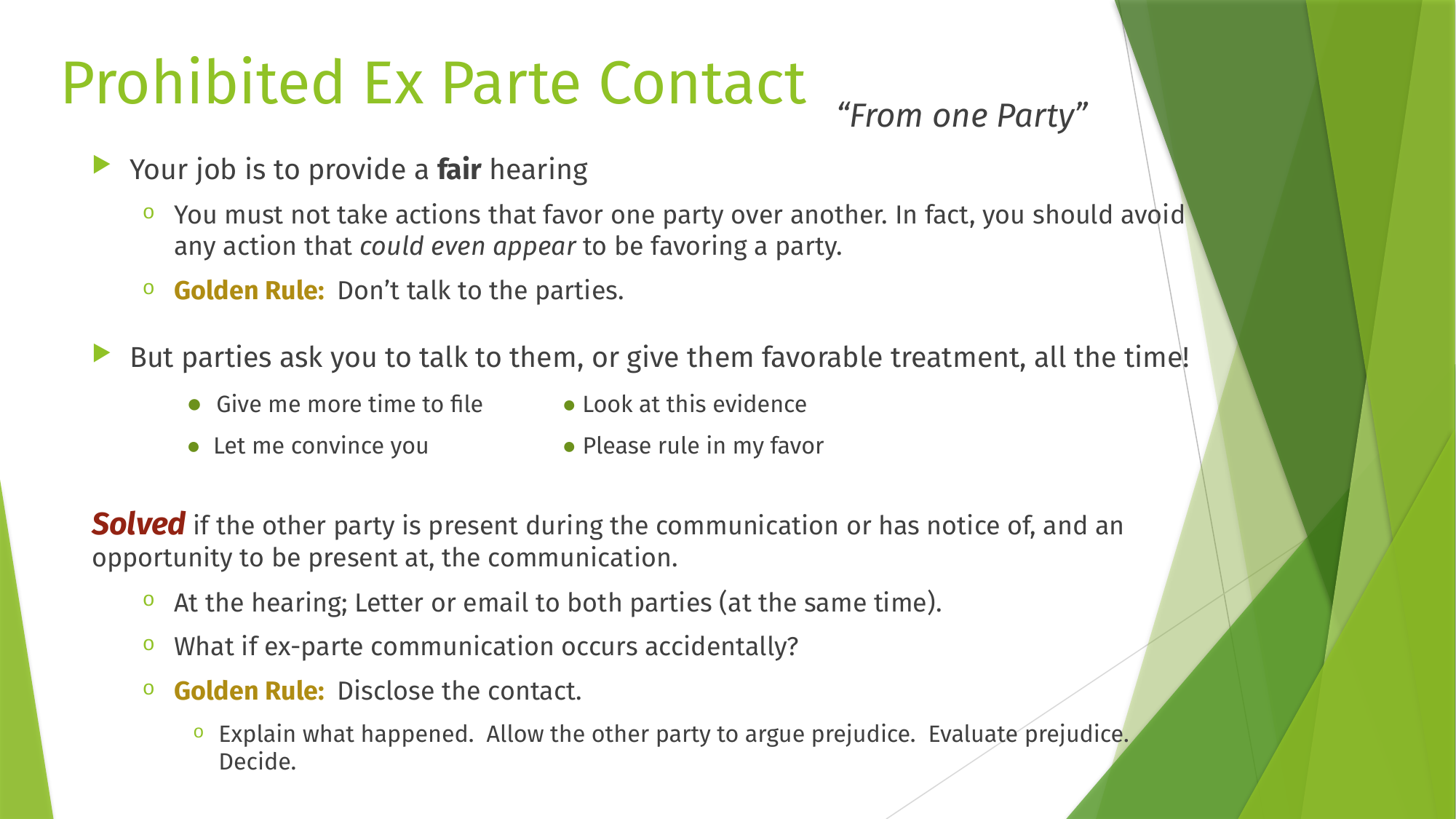

# Prohibited Ex Parte Contact
“From one Party”

Your job is to provide a fair hearing
You must not take actions that favor one party over another. In fact, you should avoid any action that could even appear to be favoring a party.
Golden Rule:  Don’t talk to the parties.

But parties ask you to talk to them, or give them favorable treatment, all the time!
●  Give me more time to file 		● Look at this evidence
●  Let me convince you	        		● Please rule in my favor

Solved if the other party is present during the communication or has notice of, and an opportunity to be present at, the communication.
At the hearing; Letter or email to both parties (at the same time).
What if ex-parte communication occurs accidentally?
Golden Rule:  Disclose the contact.
Explain what happened.  Allow the other party to argue prejudice.  Evaluate prejudice.  Decide.